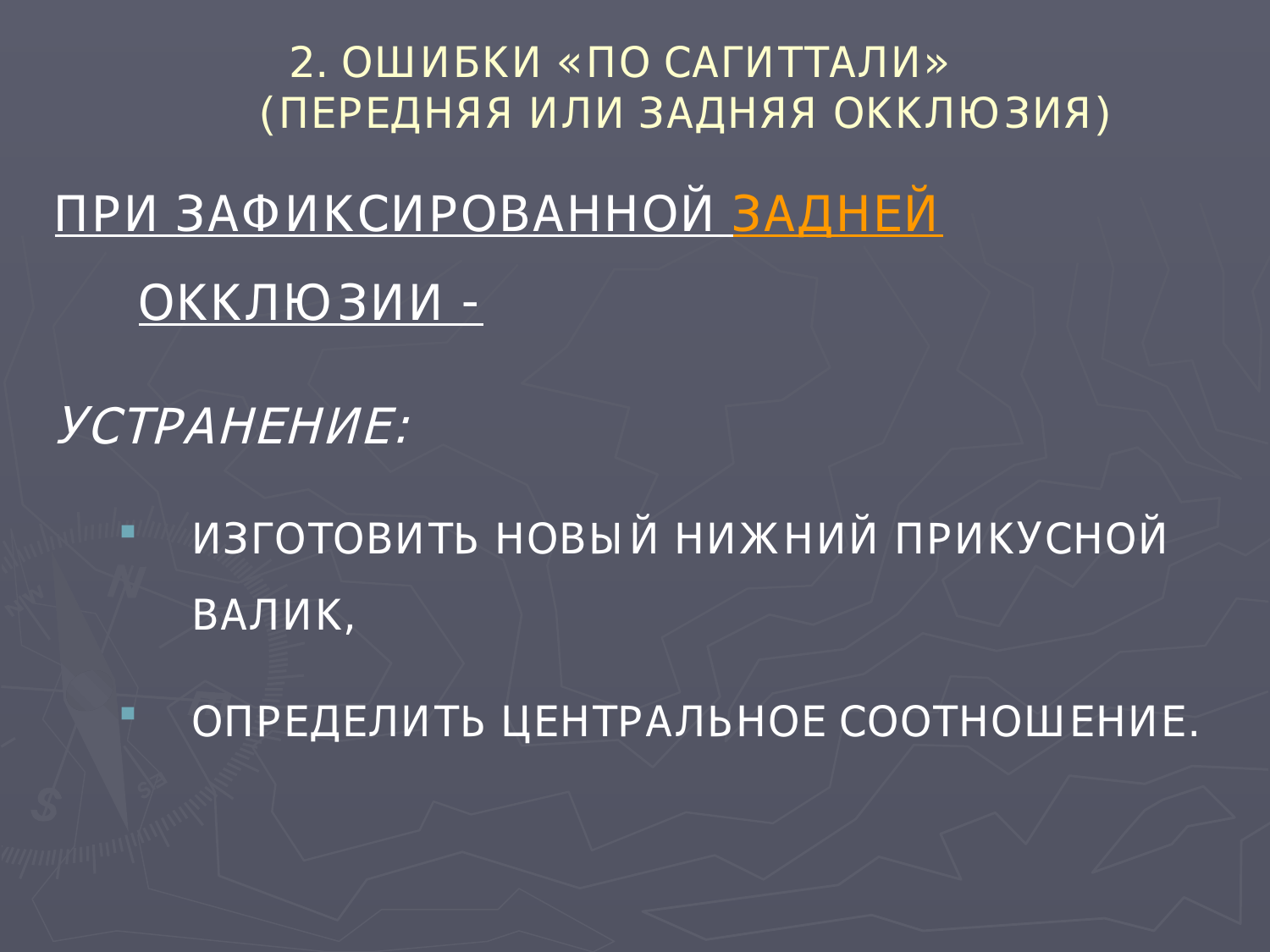

# 2. ОШИБКИ «ПО САГИТТАЛИ» (ПЕРЕДНЯЯ ИЛИ ЗАДНЯЯ ОККЛЮЗИЯ)
ПРИ ЗАФИКСИРОВАННОЙ ЗАДНЕЙ ОККЛЮЗИИ -
УСТРАНЕНИЕ:
ИЗГОТОВИТЬ НОВЫЙ НИЖНИЙ ПРИКУСНОЙ ВАЛИК,
ОПРЕДЕЛИТЬ ЦЕНТРАЛЬНОЕ СООТНОШЕНИЕ.